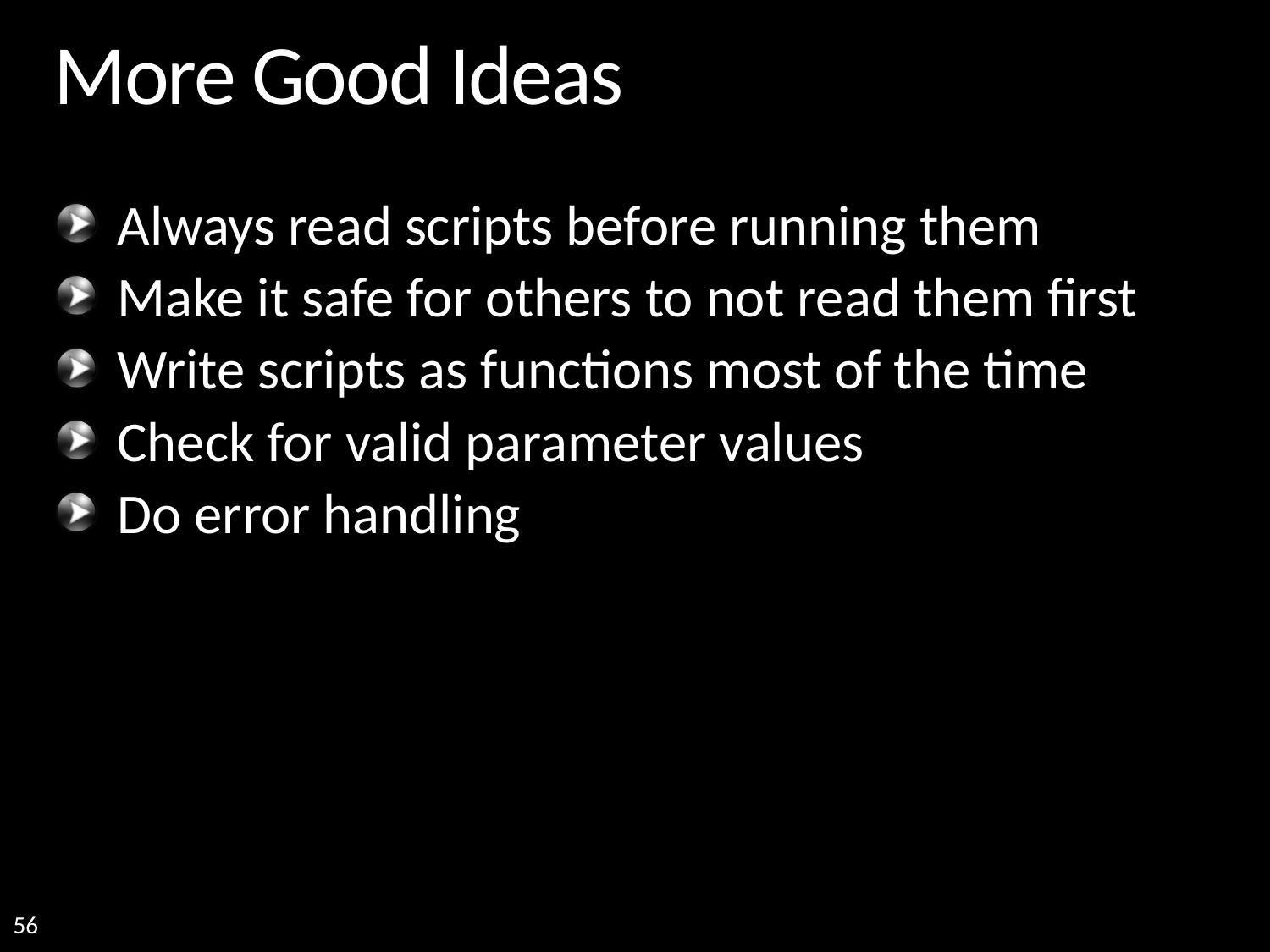

# More Good Ideas
Always read scripts before running them
Make it safe for others to not read them first
Write scripts as functions most of the time
Check for valid parameter values
Do error handling